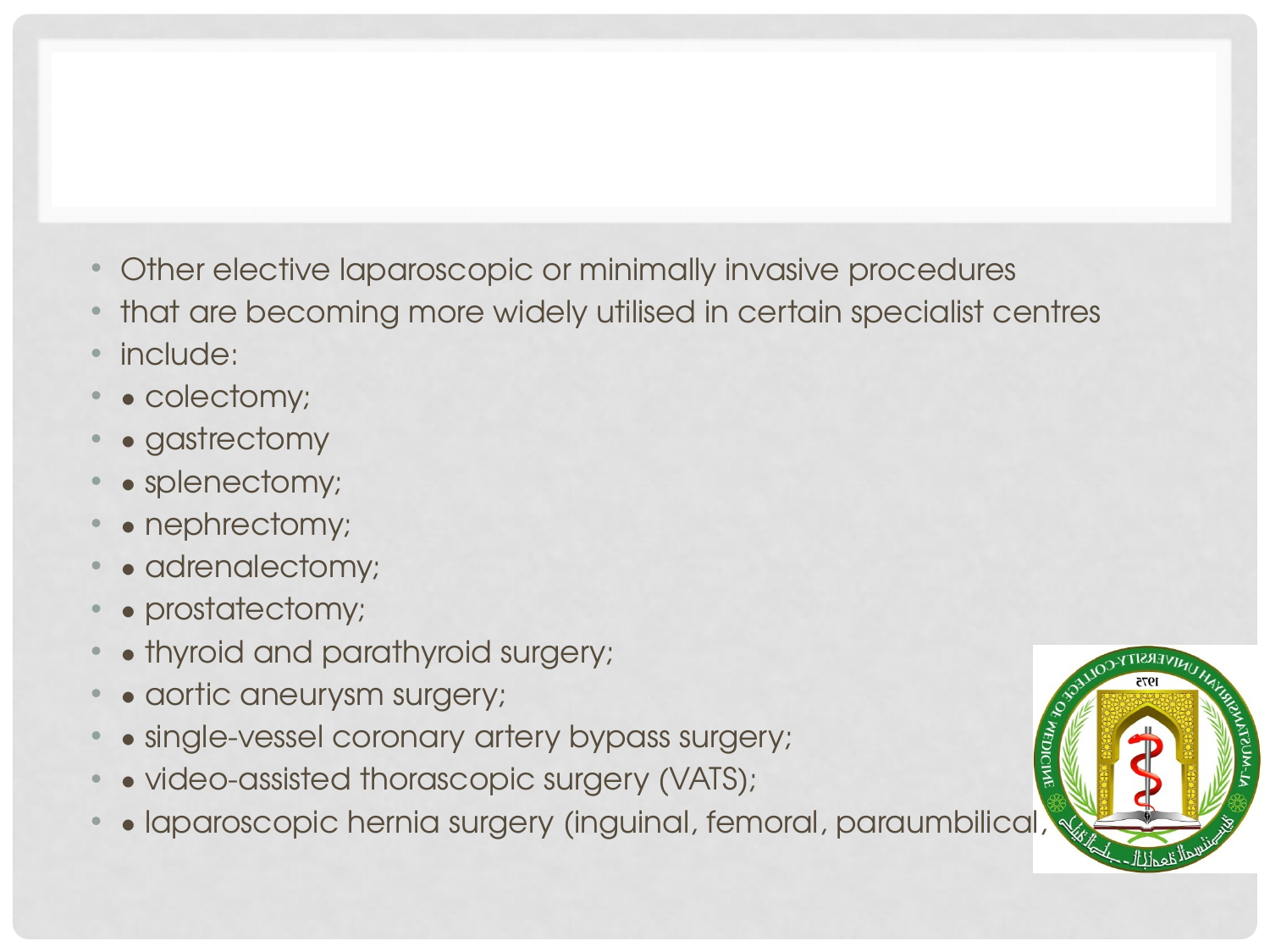

#
Other elective laparoscopic or minimally invasive procedures
that are becoming more widely utilised in certain specialist centres
include:
• colectomy;
• gastrectomy
• splenectomy;
• nephrectomy;
• adrenalectomy;
• prostatectomy;
• thyroid and parathyroid surgery;
• aortic aneurysm surgery;
• single-vessel coronary artery bypass surgery;
• video-assisted thorascopic surgery (VATS);
• laparoscopic hernia surgery (inguinal, femoral, paraumbilical,